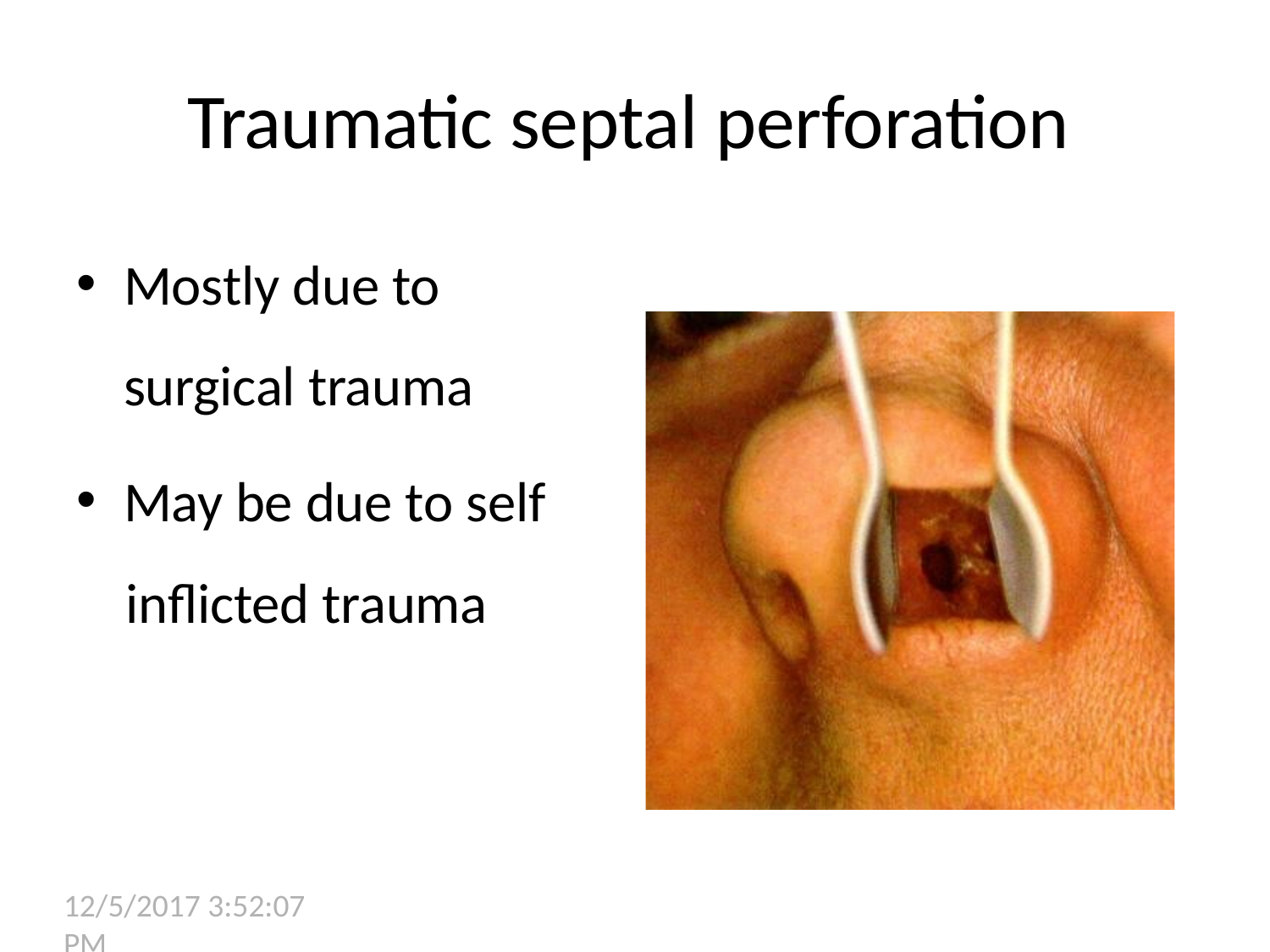

# Traumatic septal perforation
Mostly due to
surgical trauma
May be due to self
inflicted trauma

12/5/2017 3:52:07 PM
26